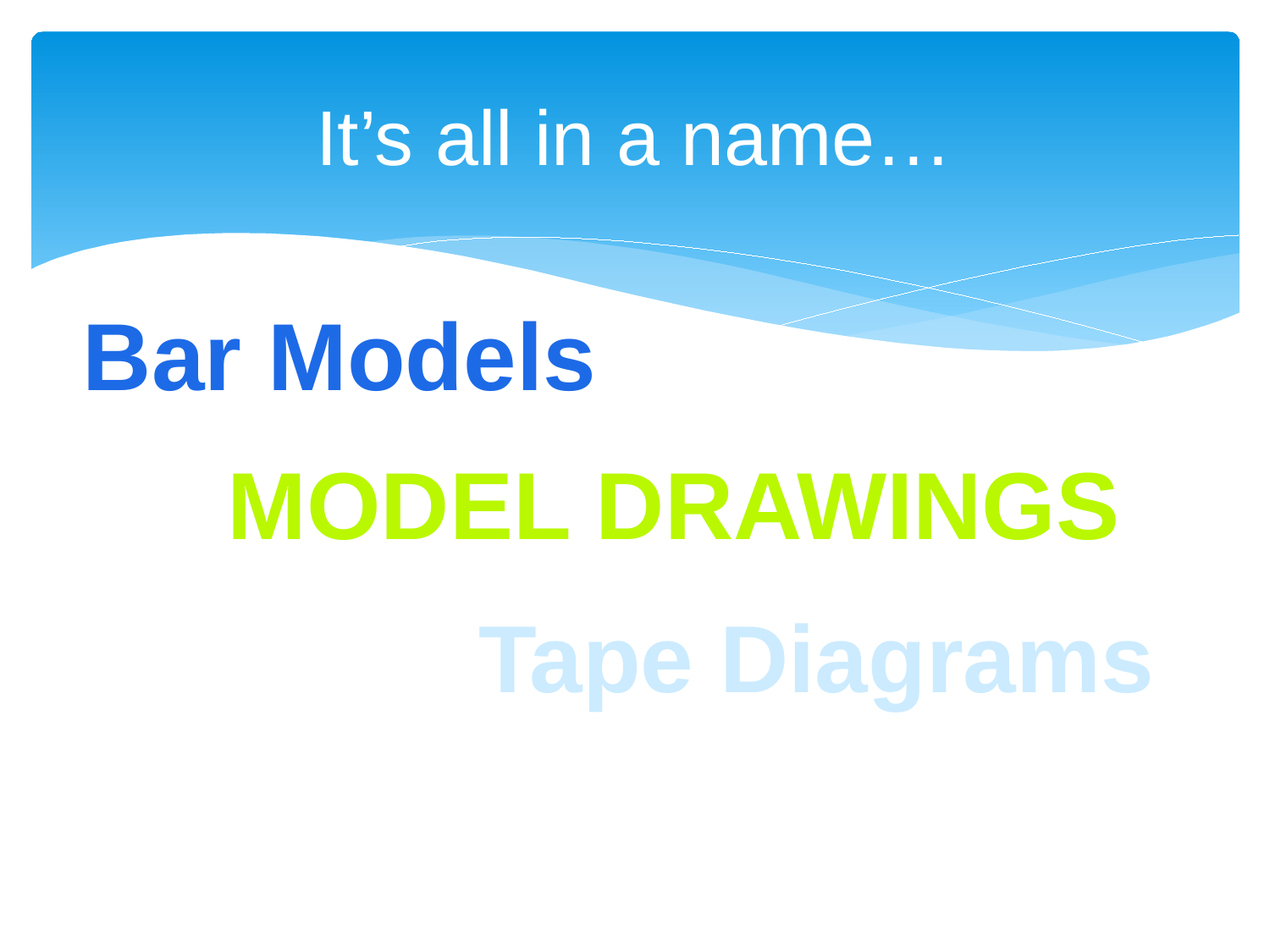

# It’s all in a name…
Bar Models
Model drawings
Tape Diagrams